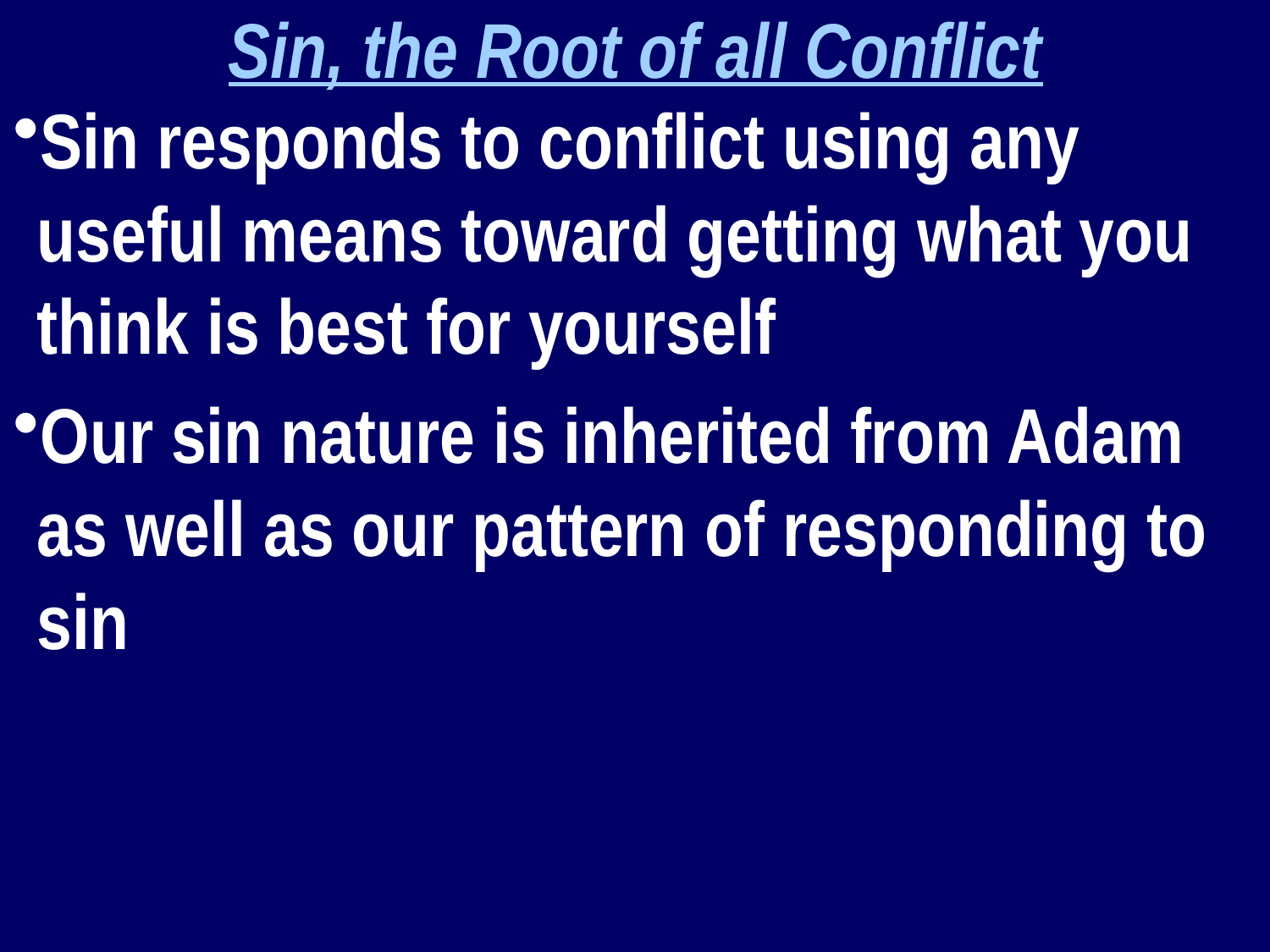

Sin, the Root of all Conflict
Sin responds to conflict using any useful means toward getting what you think is best for yourself
Our sin nature is inherited from Adam as well as our pattern of responding to sin